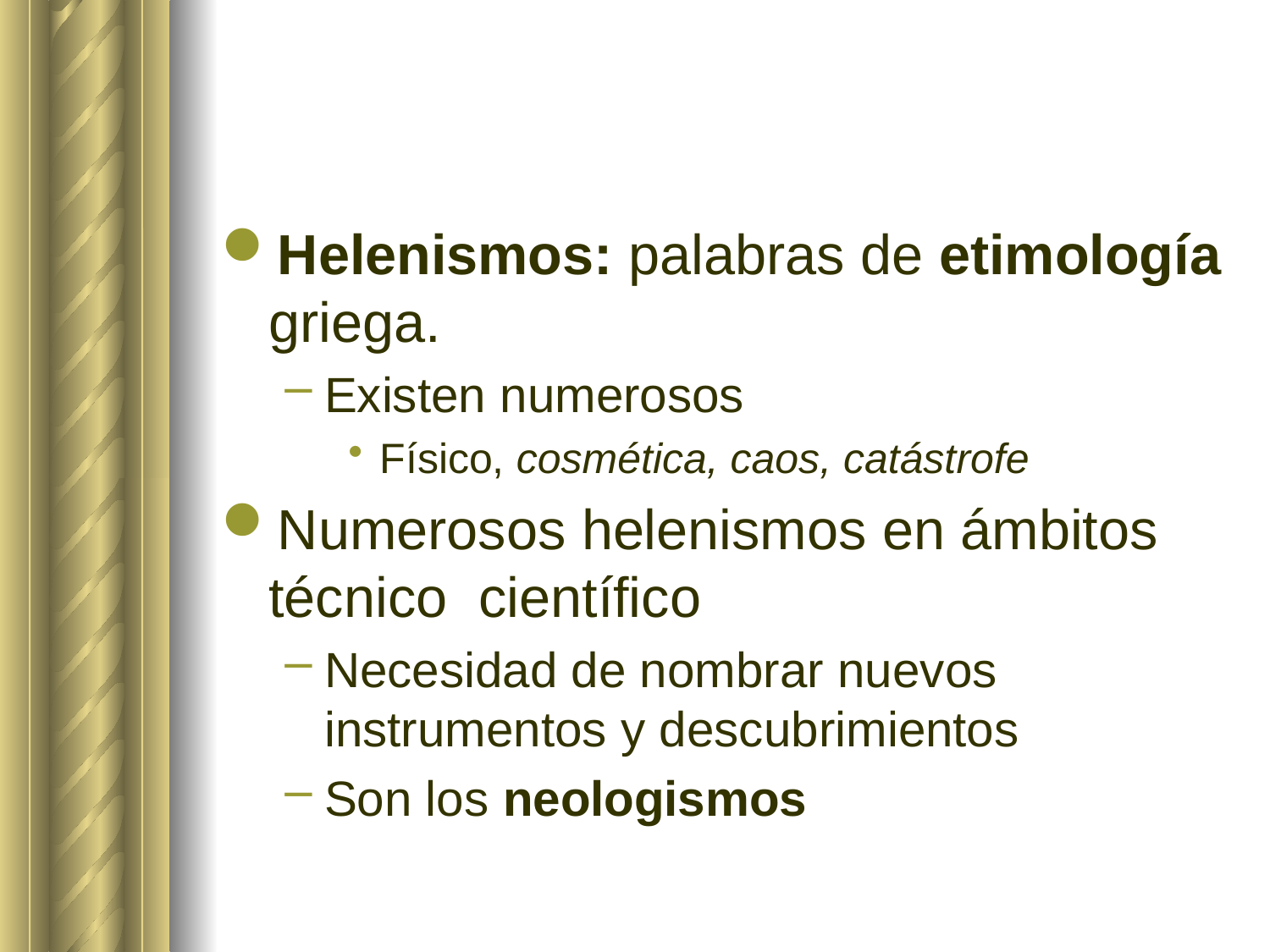

#
Helenismos: palabras de etimología griega.
Existen numerosos
Físico, cosmética, caos, catástrofe
Numerosos helenismos en ámbitos técnico  científico
Necesidad de nombrar nuevos instrumentos y descubrimientos
Son los neologismos